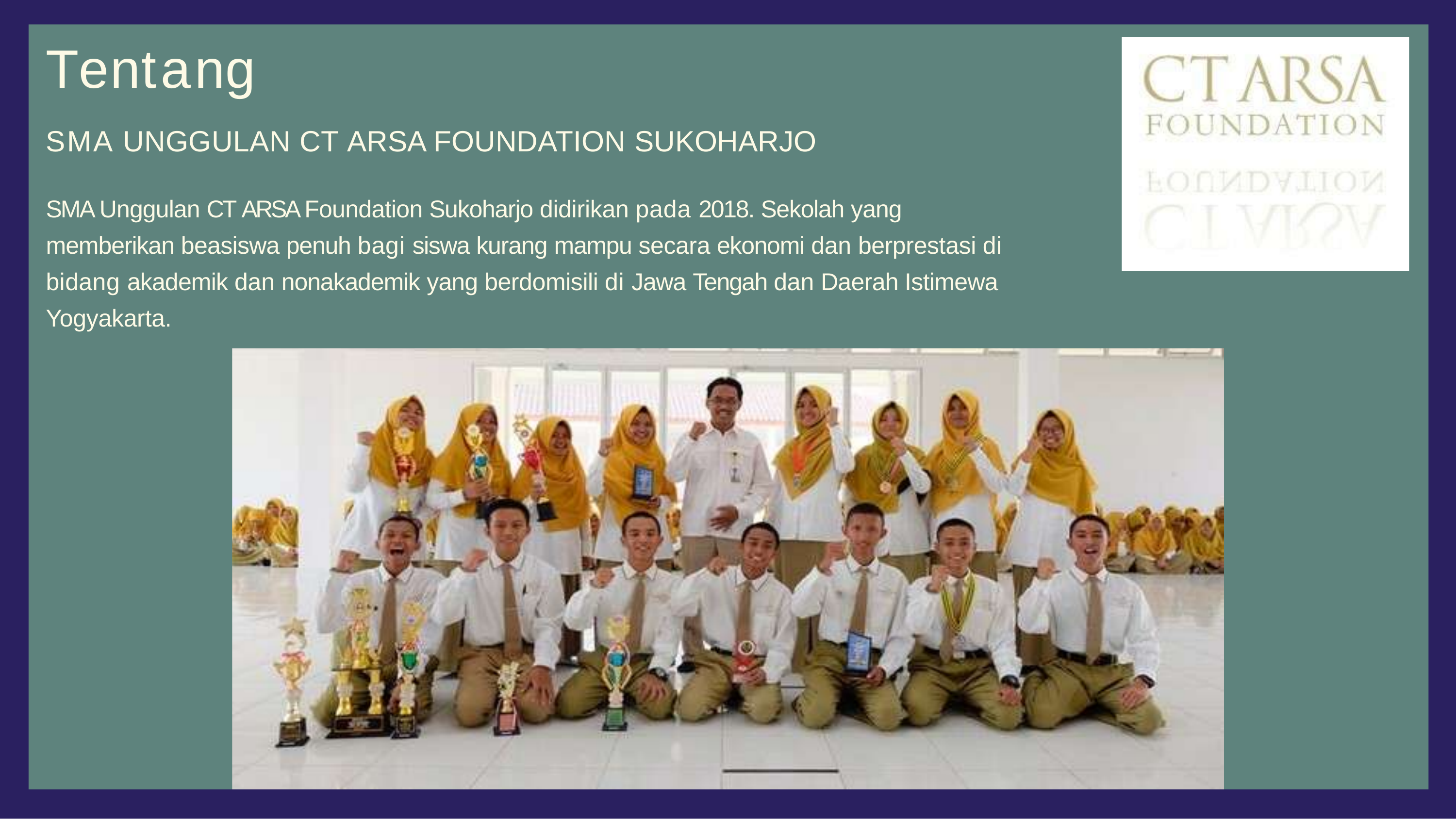

# Tentang

SMA UNGGULAN CT ARSA FOUNDATION SUKOHARJO

SMA Unggulan CT ARSA Foundation Sukoharjo didirikan pada 2018. Sekolah yang  memberikan beasiswa penuh bagi siswa kurang mampu secara ekonomi dan berprestasi di  bidang akademik dan nonakademik yang berdomisili di Jawa Tengah dan Daerah Istimewa  Yogyakarta.